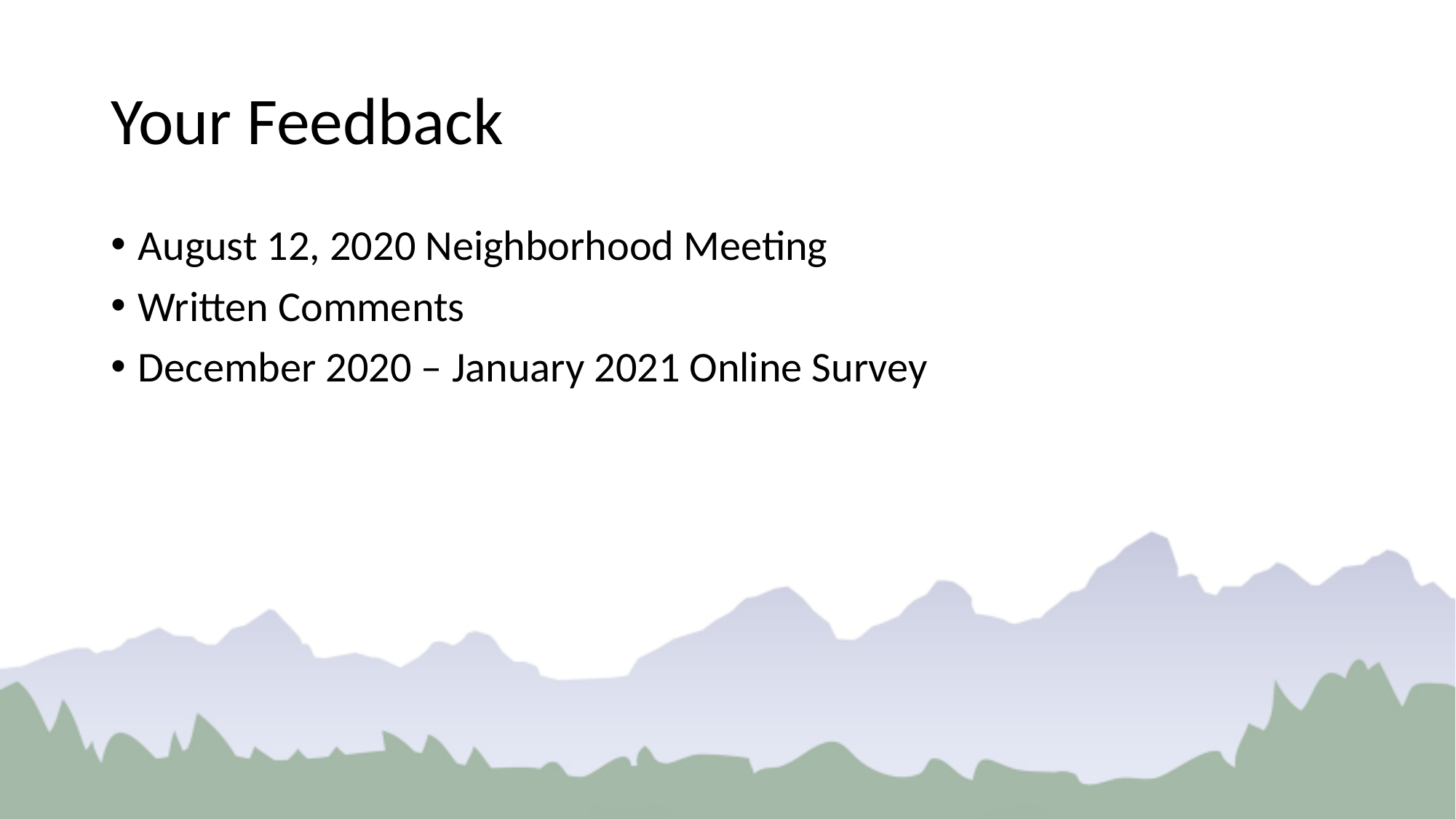

# Your Feedback
August 12, 2020 Neighborhood Meeting
Written Comments
December 2020 – January 2021 Online Survey